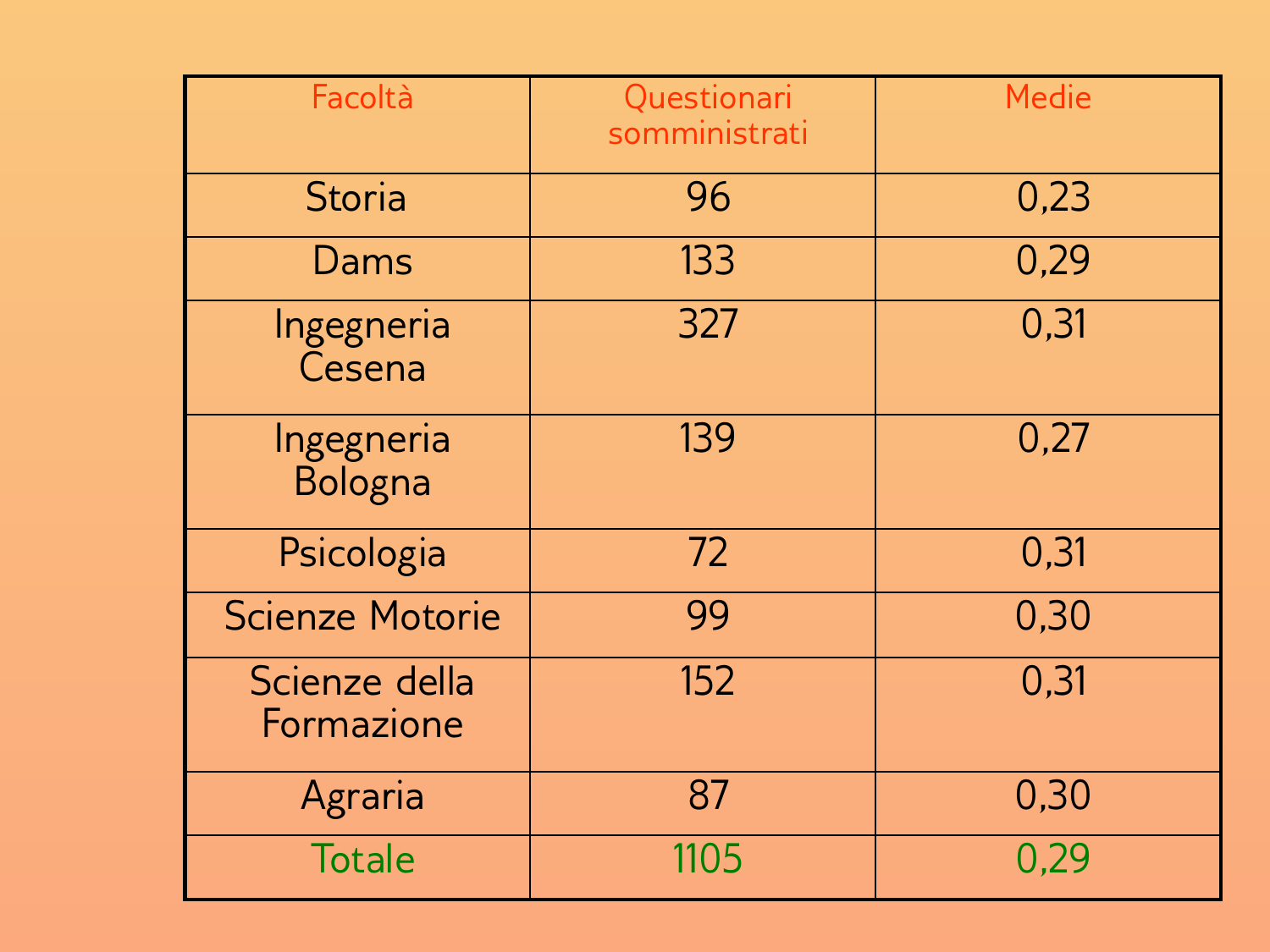

| Facoltà | Questionari somministrati | Medie |
| --- | --- | --- |
| Storia | 96 | 0,23 |
| Dams | 133 | 0,29 |
| Ingegneria Cesena | 327 | 0,31 |
| Ingegneria Bologna | 139 | 0,27 |
| Psicologia | 72 | 0,31 |
| Scienze Motorie | 99 | 0,30 |
| Scienze della Formazione | 152 | 0,31 |
| Agraria | 87 | 0,30 |
| Totale | 1105 | 0,29 |